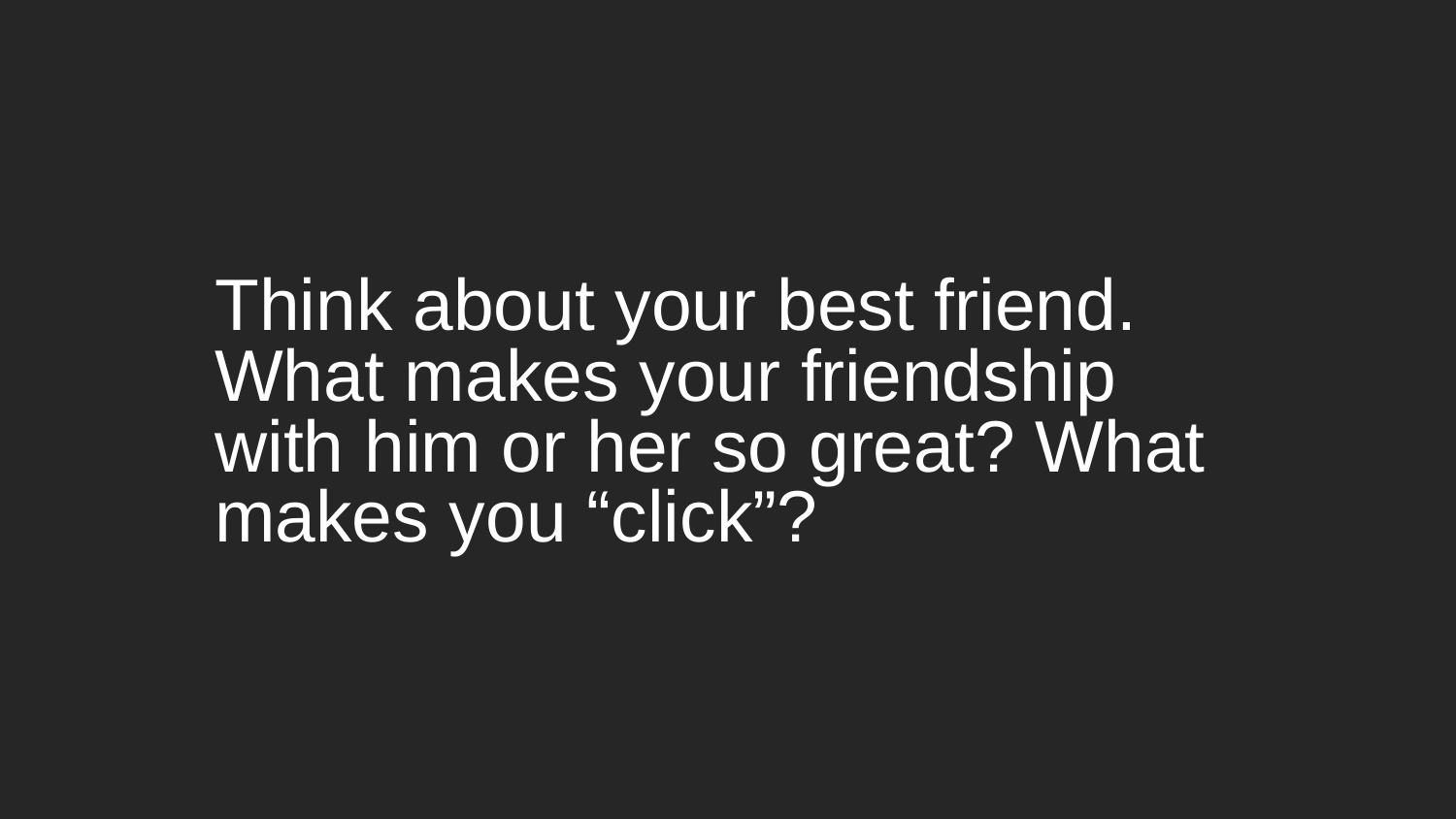

Think about your best friend. What makes your friendship with him or her so great? What makes you “click”?